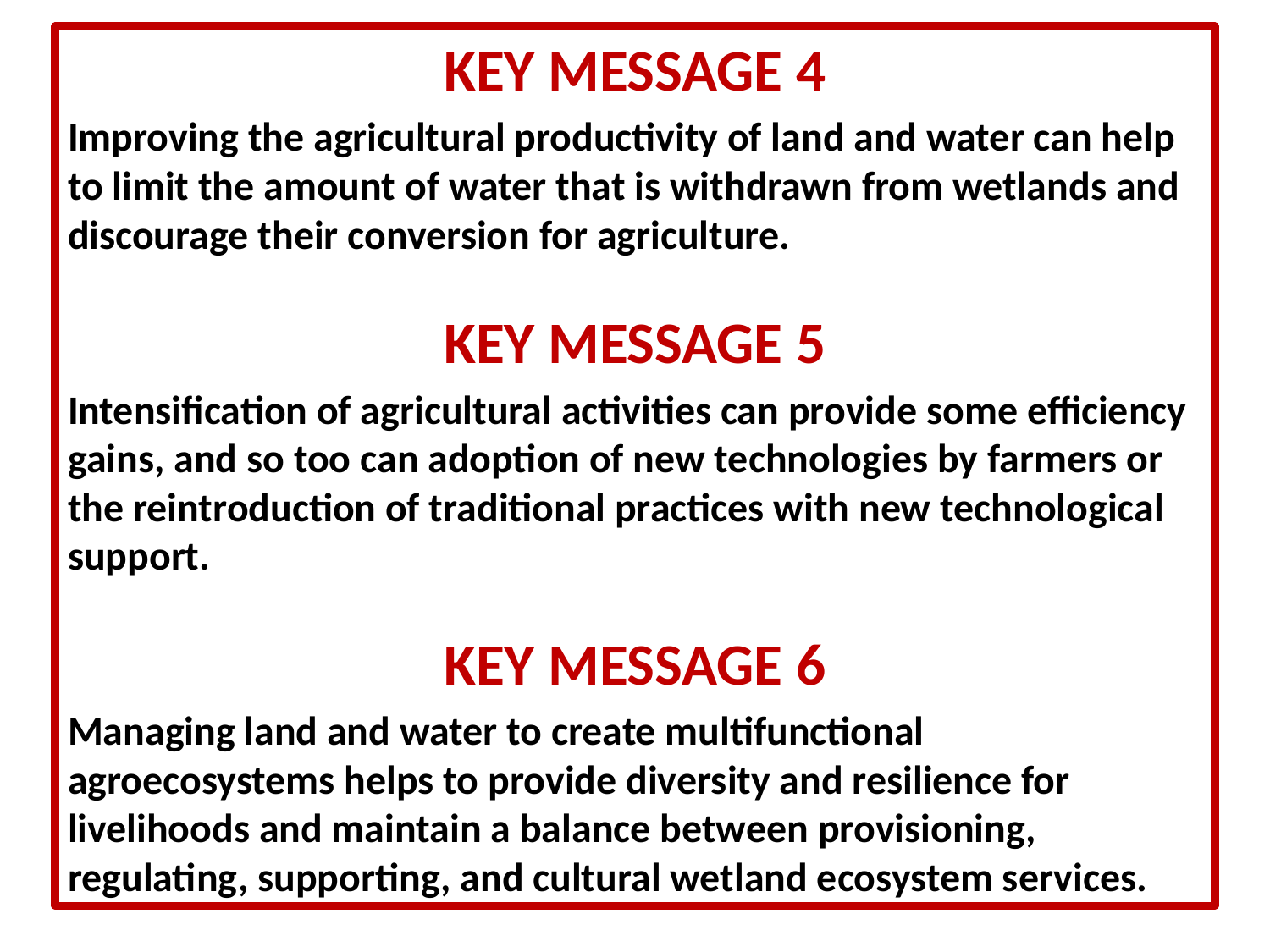

Key message 4
Improving the agricultural productivity of land and water can help to limit the amount of water that is withdrawn from wetlands and discourage their conversion for agriculture.

Key Message 5
Intensification of agricultural activities can provide some efficiency gains, and so too can adoption of new technologies by farmers or the reintroduction of traditional practices with new technological support.

Key Message 6
Managing land and water to create multifunctional agroecosystems helps to provide diversity and resilience for livelihoods and maintain a balance between provisioning, regulating, supporting, and cultural wetland ecosystem services.